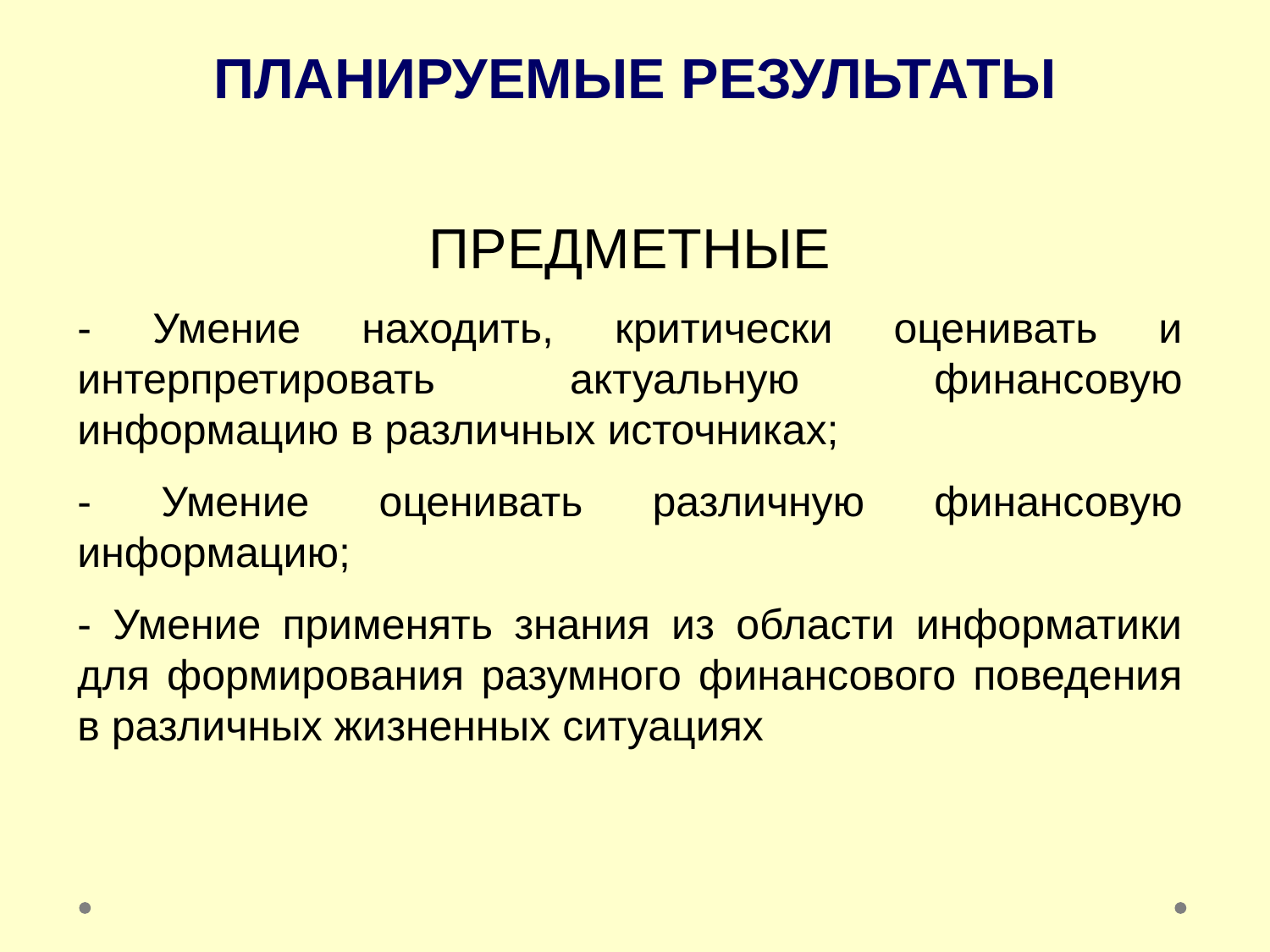

ПЛАНИРУЕМЫЕ РЕЗУЛЬТАТЫ
ПРЕДМЕТНЫЕ
- Умение находить, критически оценивать и интерпретировать актуальную финансовую информацию в различных источниках;
- Умение оценивать различную финансовую информацию;
- Умение применять знания из области информатики для формирования разумного финансового поведения в различных жизненных ситуациях